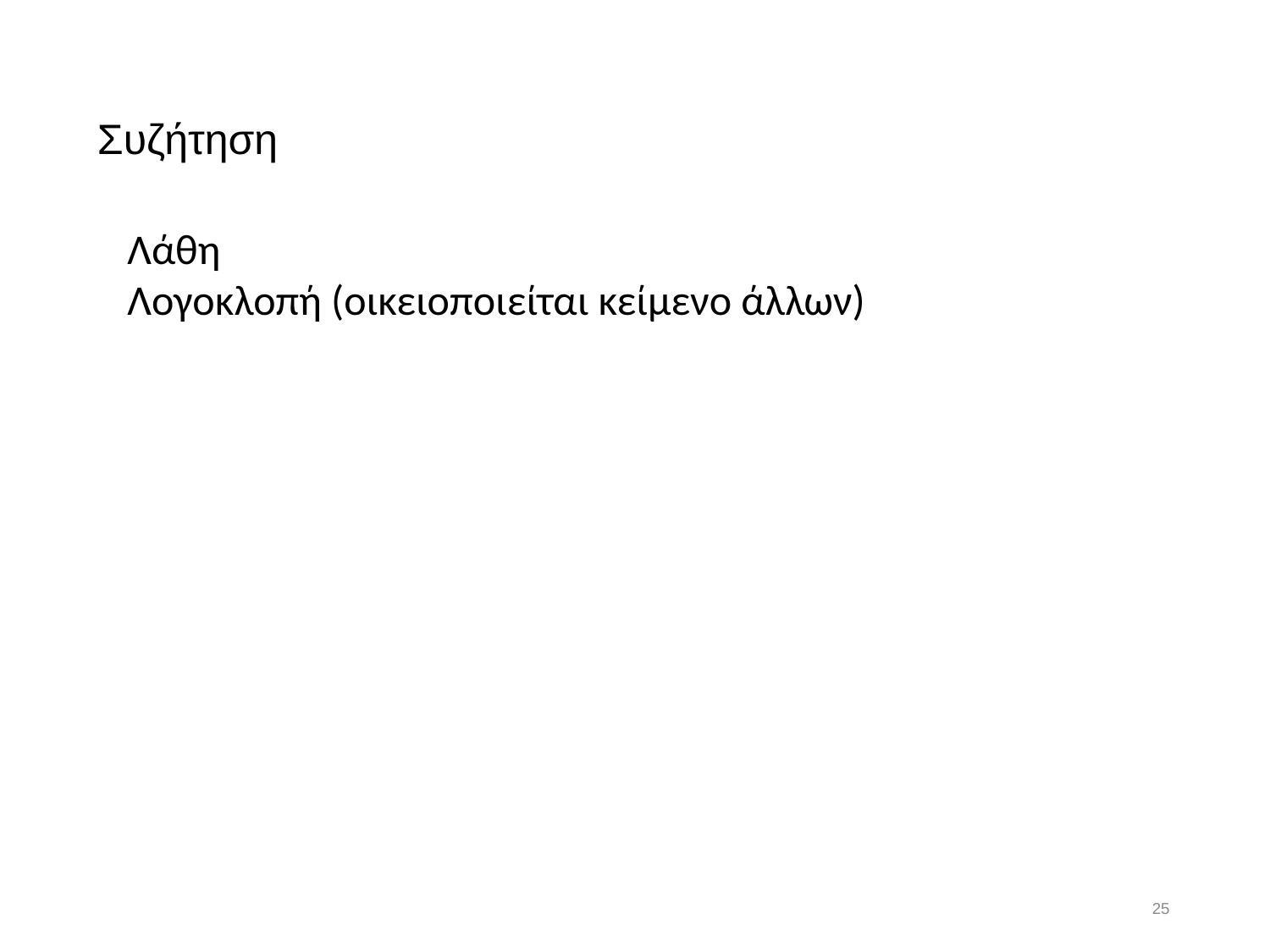

Συζήτηση
Λάθη
Λογοκλοπή (οικειοποιείται κείμενο άλλων)
25